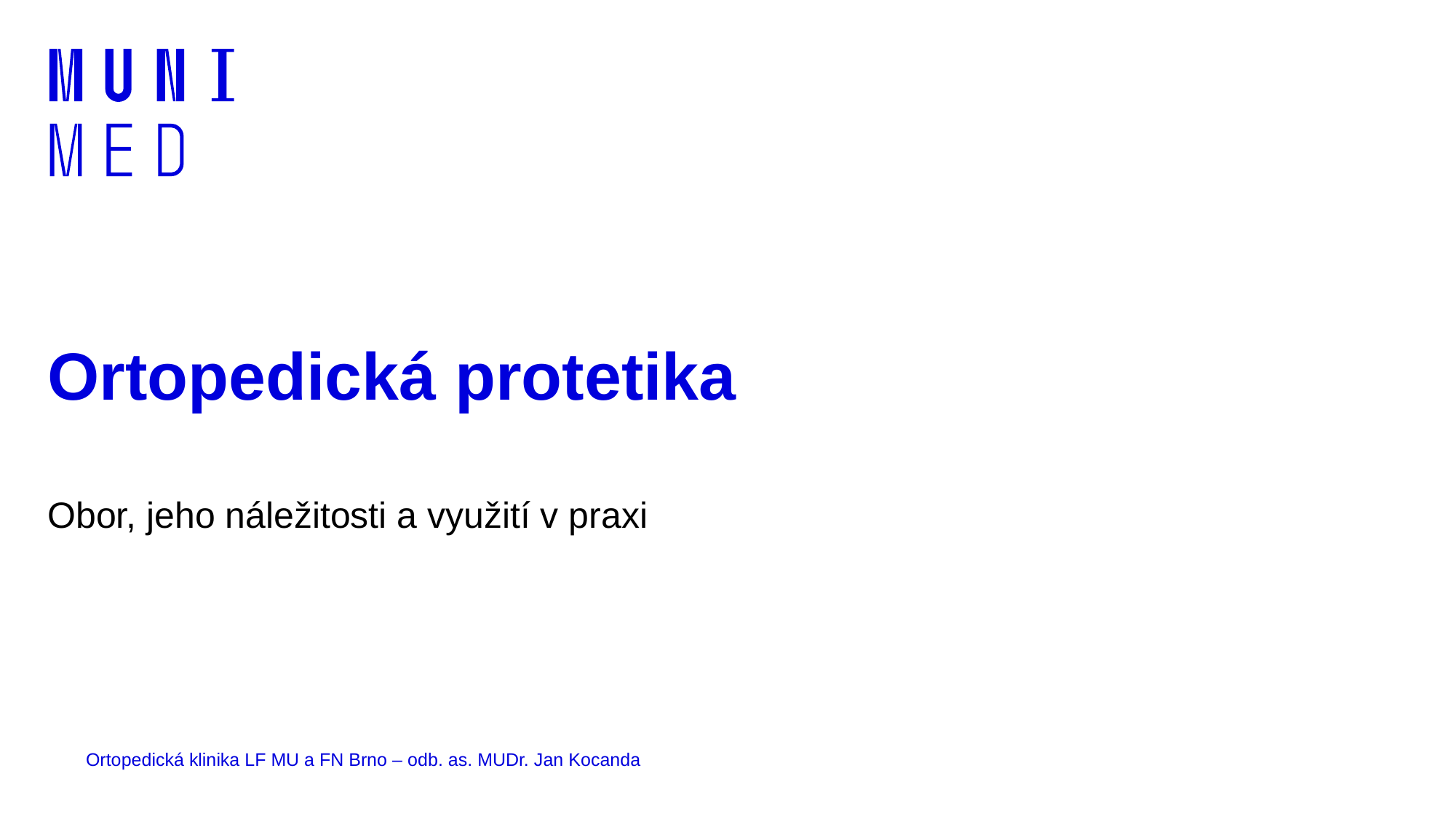

# Ortopedická protetika
Obor, jeho náležitosti a využití v praxi
Ortopedická klinika LF MU a FN Brno – odb. as. MUDr. Jan Kocanda